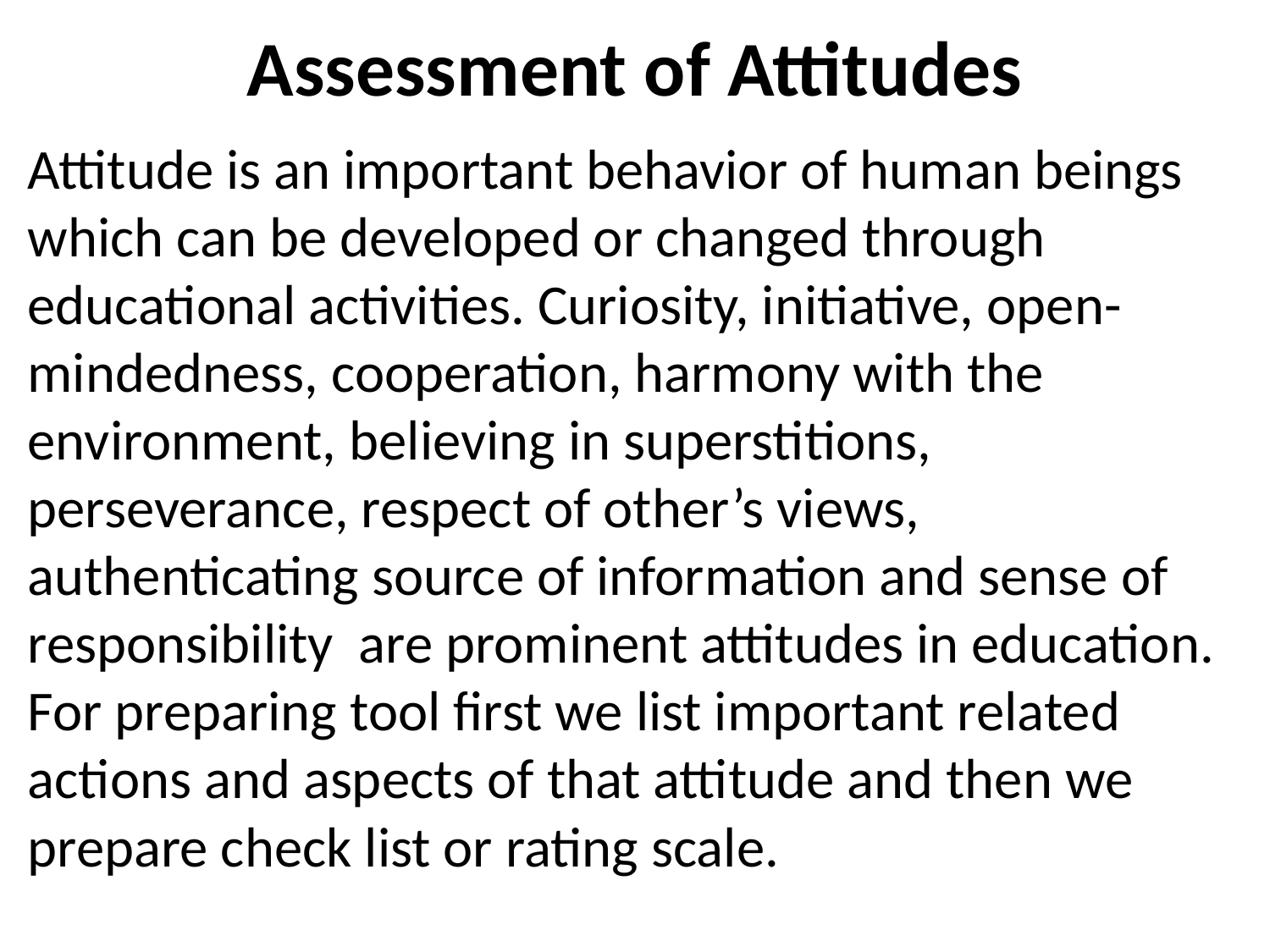

# Assessment of Attitudes
Attitude is an important behavior of human beings which can be developed or changed through educational activities. Curiosity, initiative, open-mindedness, cooperation, harmony with the environment, believing in superstitions, perseverance, respect of other’s views, authenticating source of information and sense of responsibility  are prominent attitudes in education. For preparing tool first we list important related actions and aspects of that attitude and then we prepare check list or rating scale.